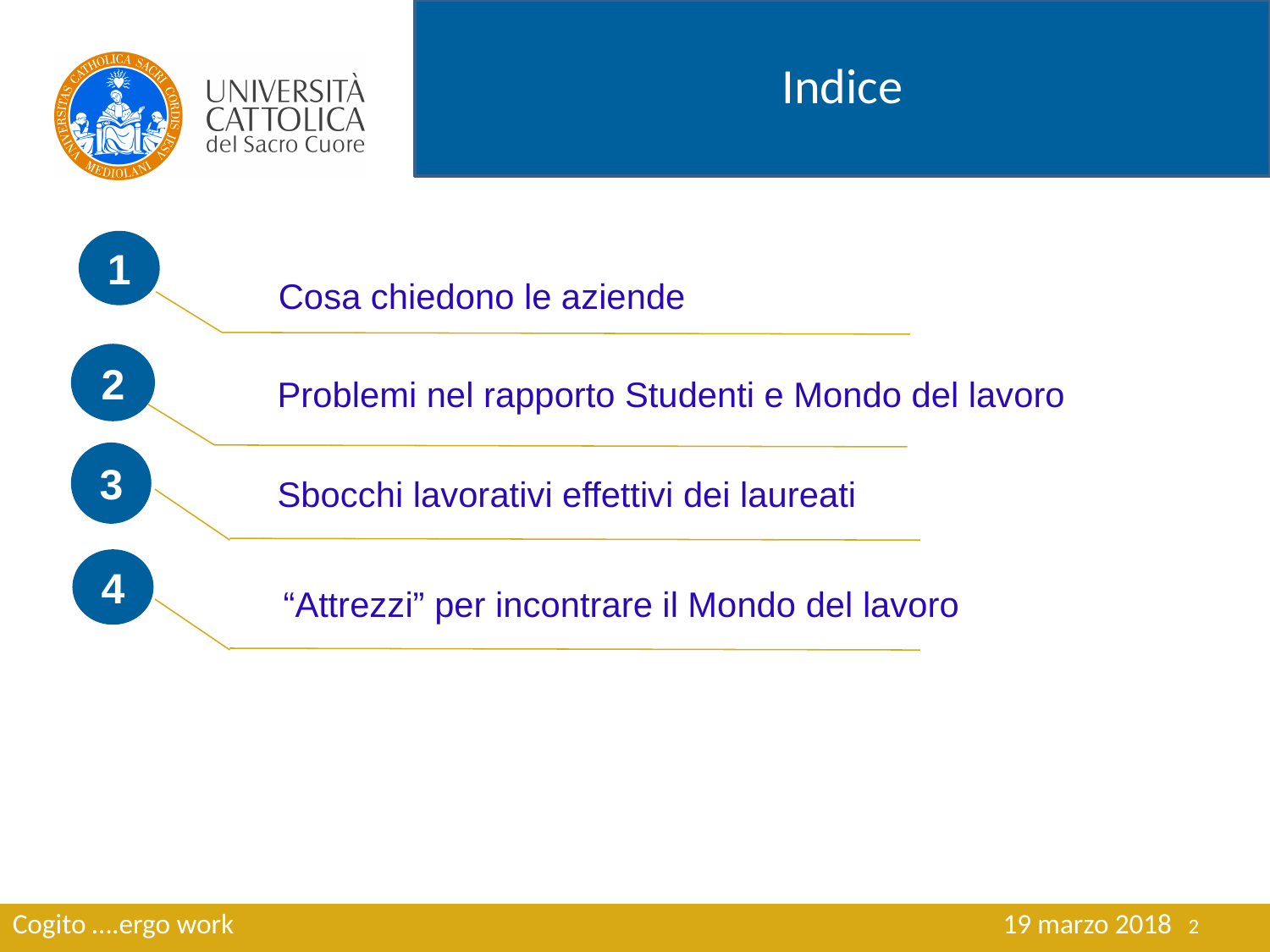

# Indice
1
Cosa chiedono le aziende
2
Problemi nel rapporto Studenti e Mondo del lavoro
3
Sbocchi lavorativi effettivi dei laureati
4
“Attrezzi” per incontrare il Mondo del lavoro
Cogito ….ergo work                                   				                19 marzo 2018
2